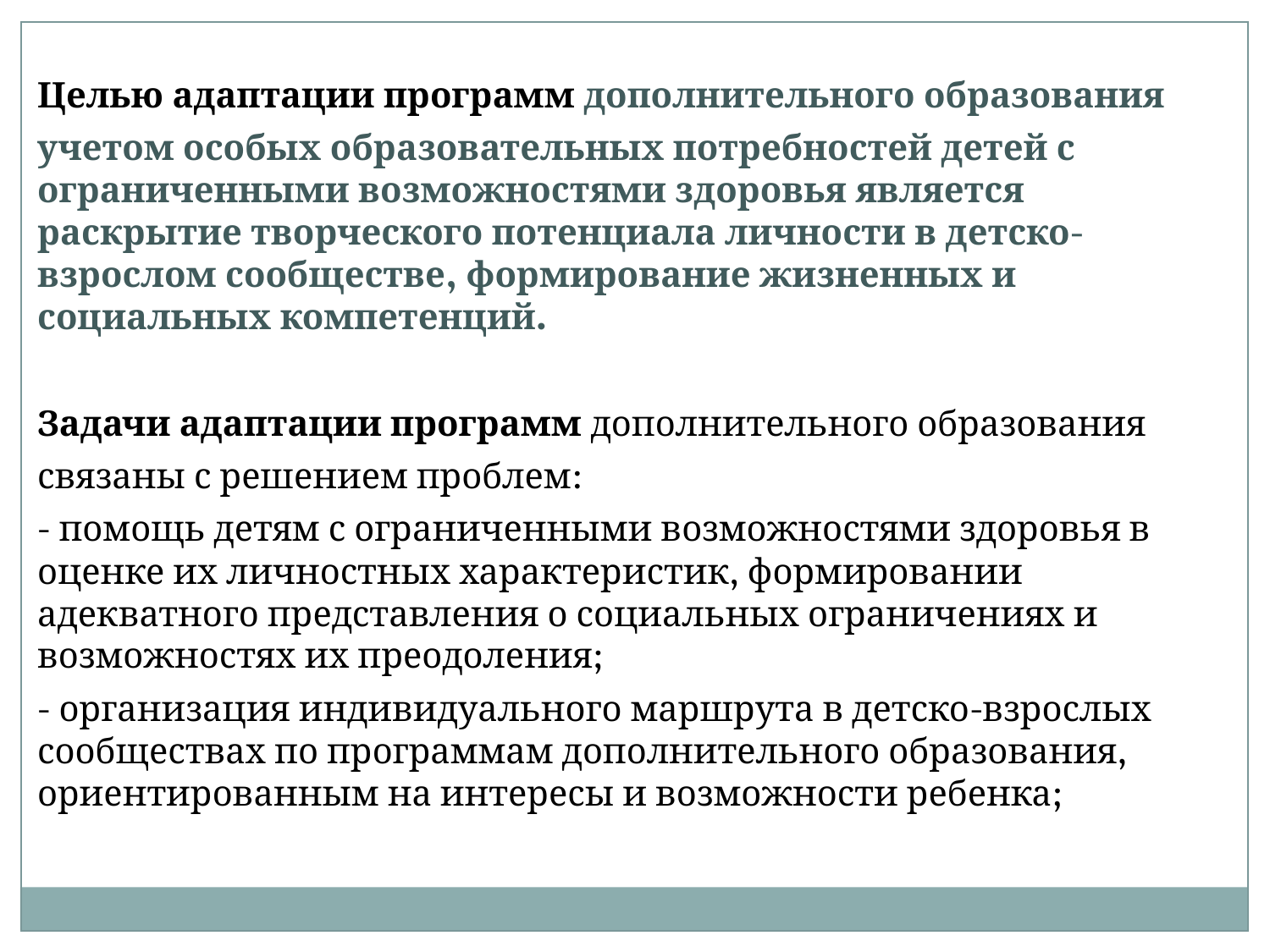

Целью адаптации программ дополнительного образования
учетом особых образовательных потребностей детей с ограниченными возможностями здоровья является  раскрытие творческого потенциала личности в детско-взрослом сообществе, формирование жизненных и социальных компетенций.

Задачи адаптации программ дополнительного образования
связаны с решением проблем:
- помощь детям с ограниченными возможностями здоровья в оценке их личностных характеристик, формировании адекватного представления о социальных ограничениях и возможностях их преодоления;
- организация индивидуального маршрута в детско-взрослых сообществах по программам дополнительного образования, ориентированным на интересы и возможности ребенка;